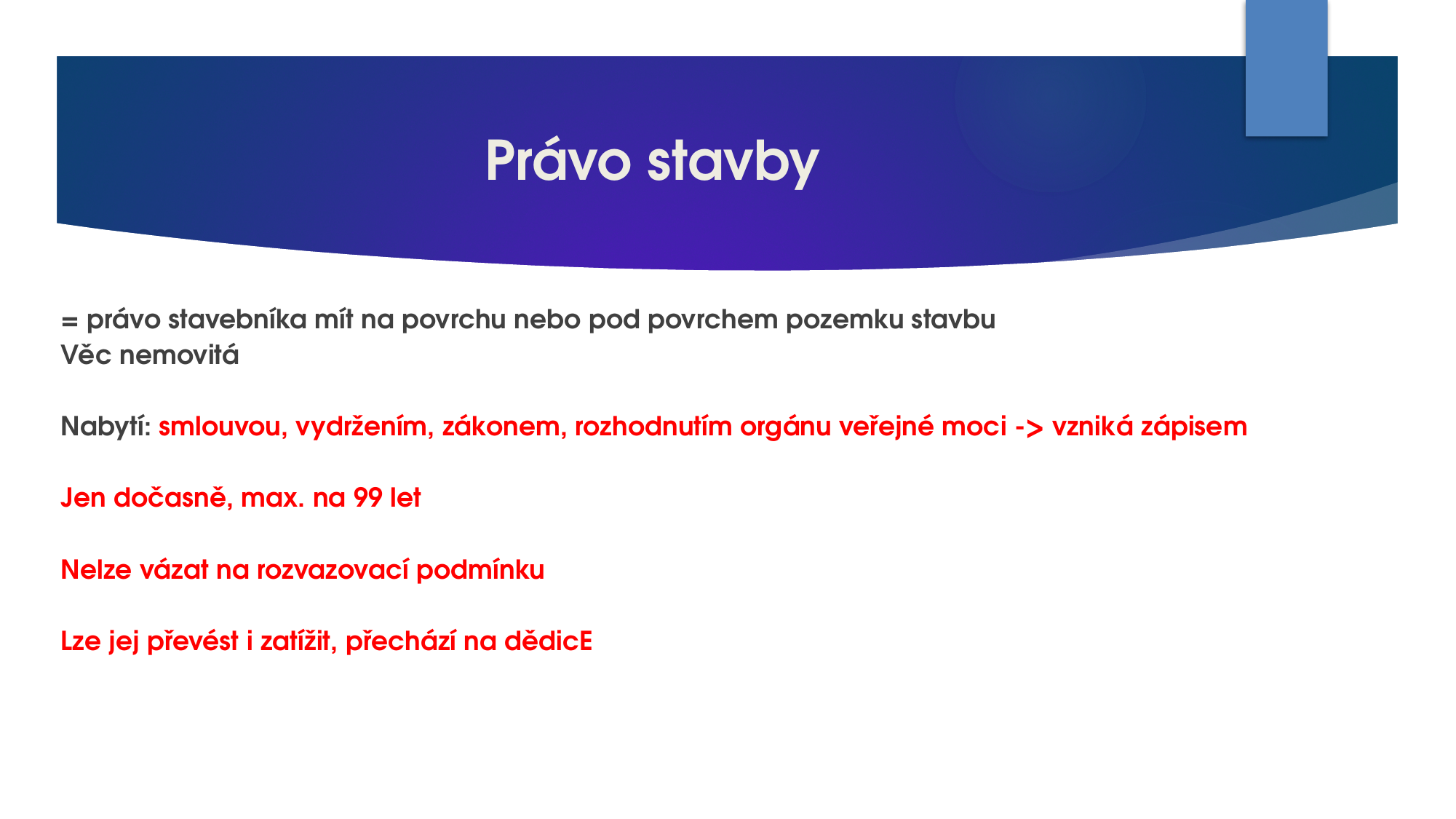

# Právo stavby
= právo stavebníka mít na povrchu nebo pod povrchem pozemku stavbu
Věc nemovitá

Nabytí: smlouvou, vydržením, zákonem, rozhodnutím orgánu veřejné moci -> vzniká zápisem

Jen dočasně, max. na 99 let

Nelze vázat na rozvazovací podmínku

Lze jej převést i zatížit, přechází na dědicE